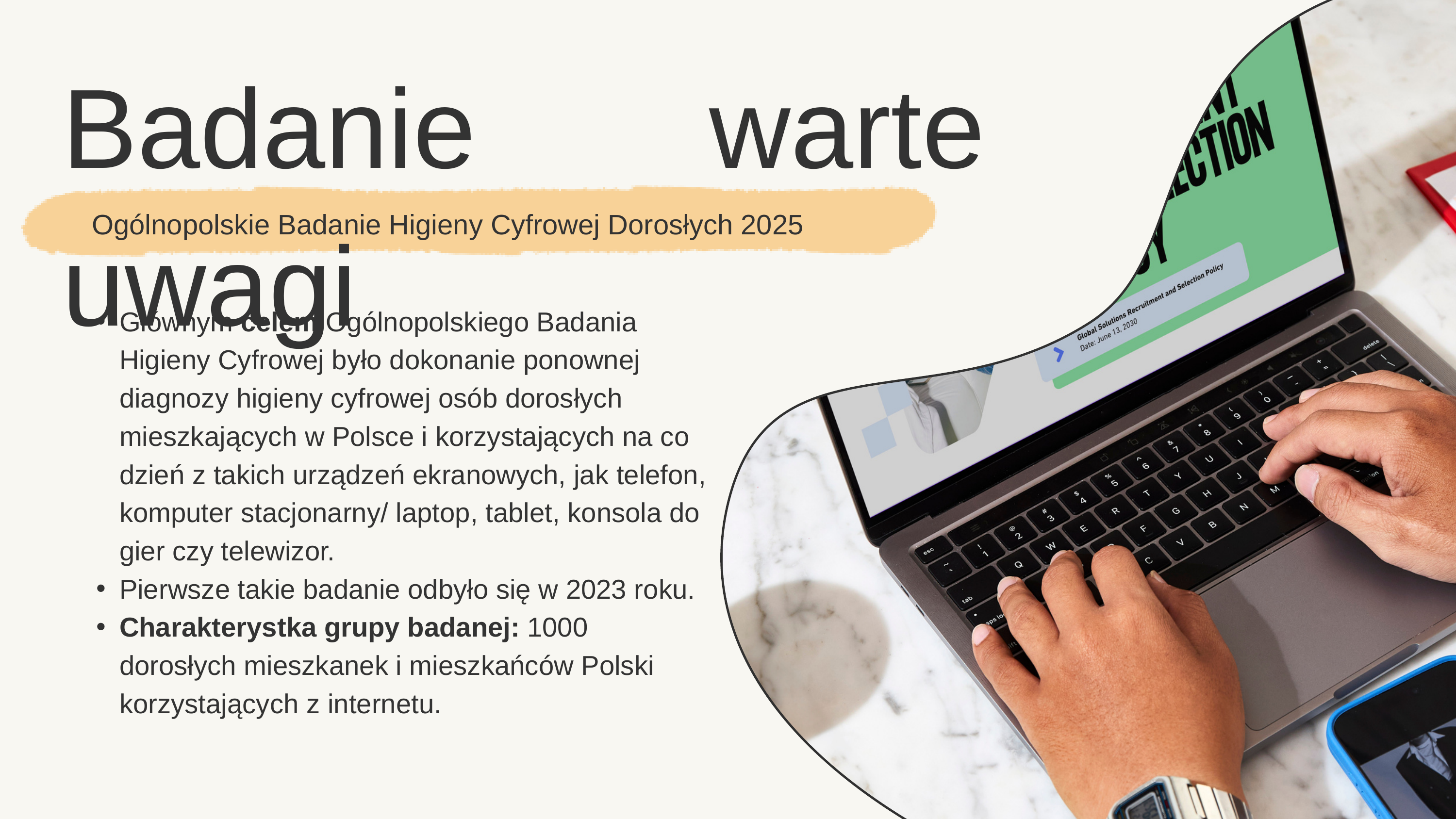

Badanie warte uwagi

Ogólnopolskie Badanie Higieny Cyfrowej Dorosłych 2025
Głównym celem Ogólnopolskiego Badania Higieny Cyfrowej było dokonanie ponownej diagnozy higieny cyfrowej osób dorosłych mieszkających w Polsce i korzystających na co dzień z takich urządzeń ekranowych, jak telefon, komputer stacjonarny/ laptop, tablet, konsola do gier czy telewizor.
Pierwsze takie badanie odbyło się w 2023 roku.
Charakterystka grupy badanej: 1000 dorosłych mieszkanek i mieszkańców Polski korzystających z internetu.